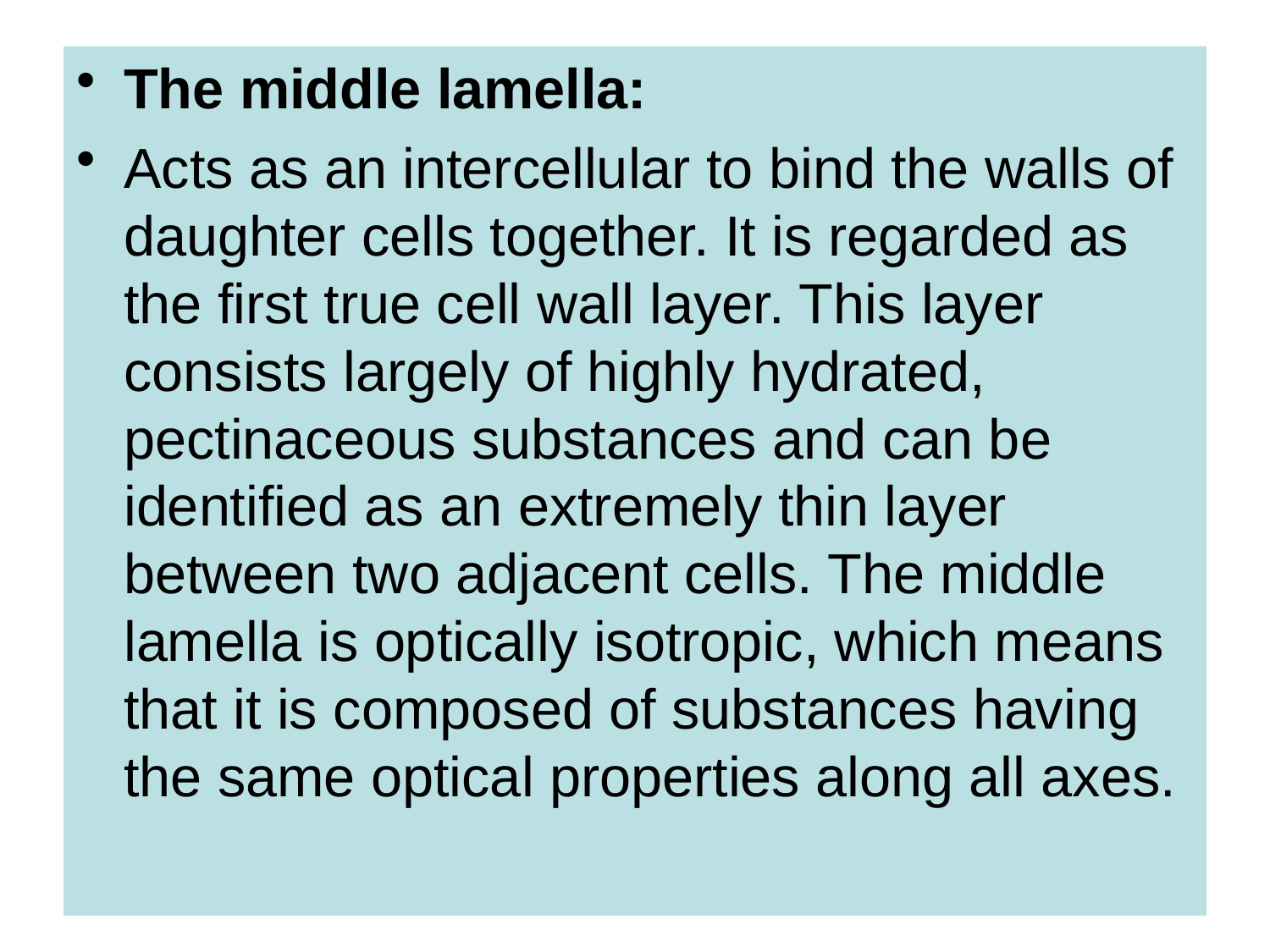

#
The middle lamella:
Acts as an intercellular to bind the walls of daughter cells together. It is regarded as the first true cell wall layer. This layer consists largely of highly hydrated, pectinaceous substances and can be identified as an extremely thin layer between two adjacent cells. The middle lamella is optically isotropic, which means that it is composed of substances having the same optical properties along all axes.